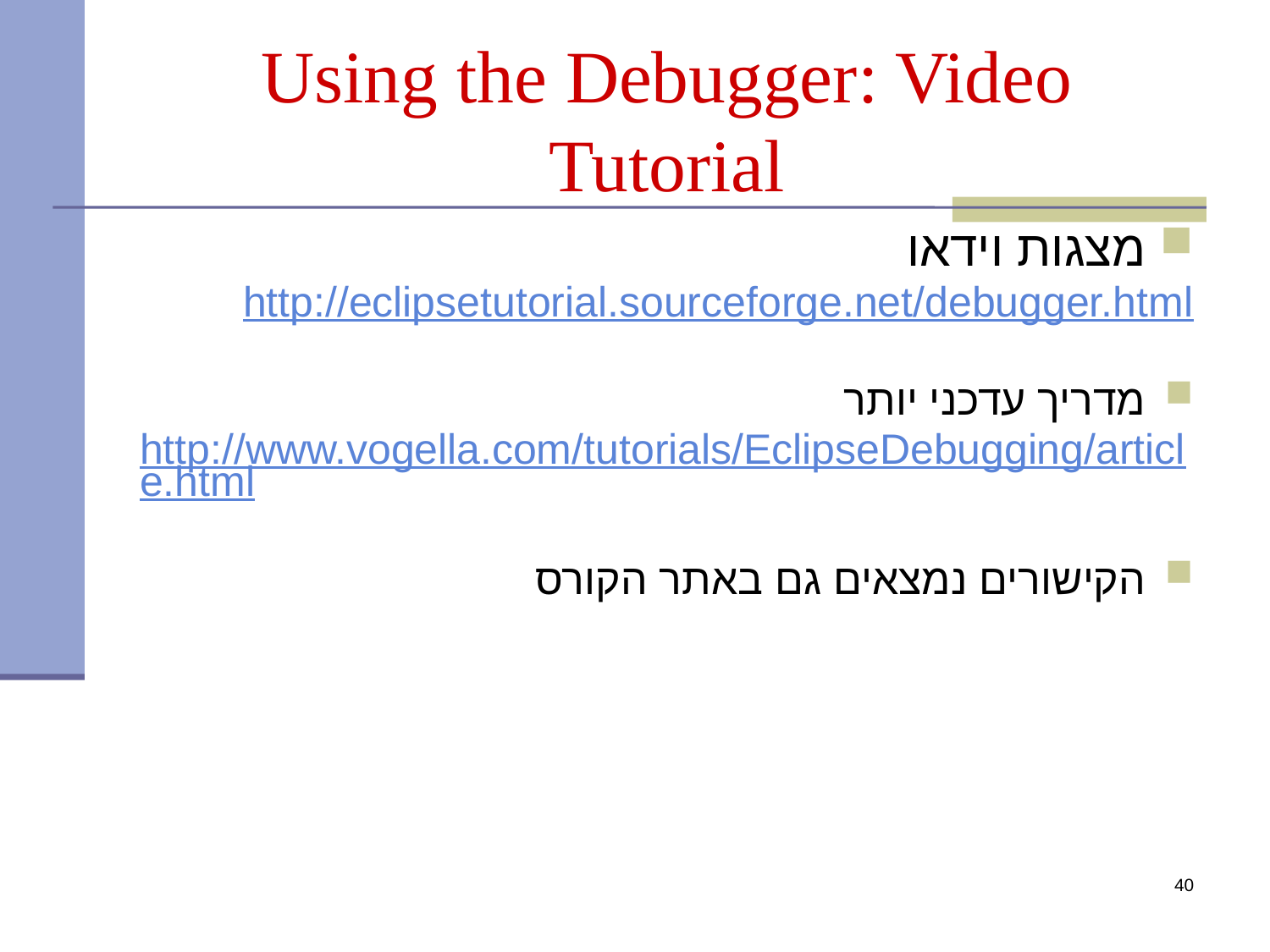

# Using the Debugger: Video Tutorial
מצגות וידאו
http://eclipsetutorial.sourceforge.net/debugger.html

מדריך עדכני יותר
http://www.vogella.com/tutorials/EclipseDebugging/article.html

הקישורים נמצאים גם באתר הקורס
40